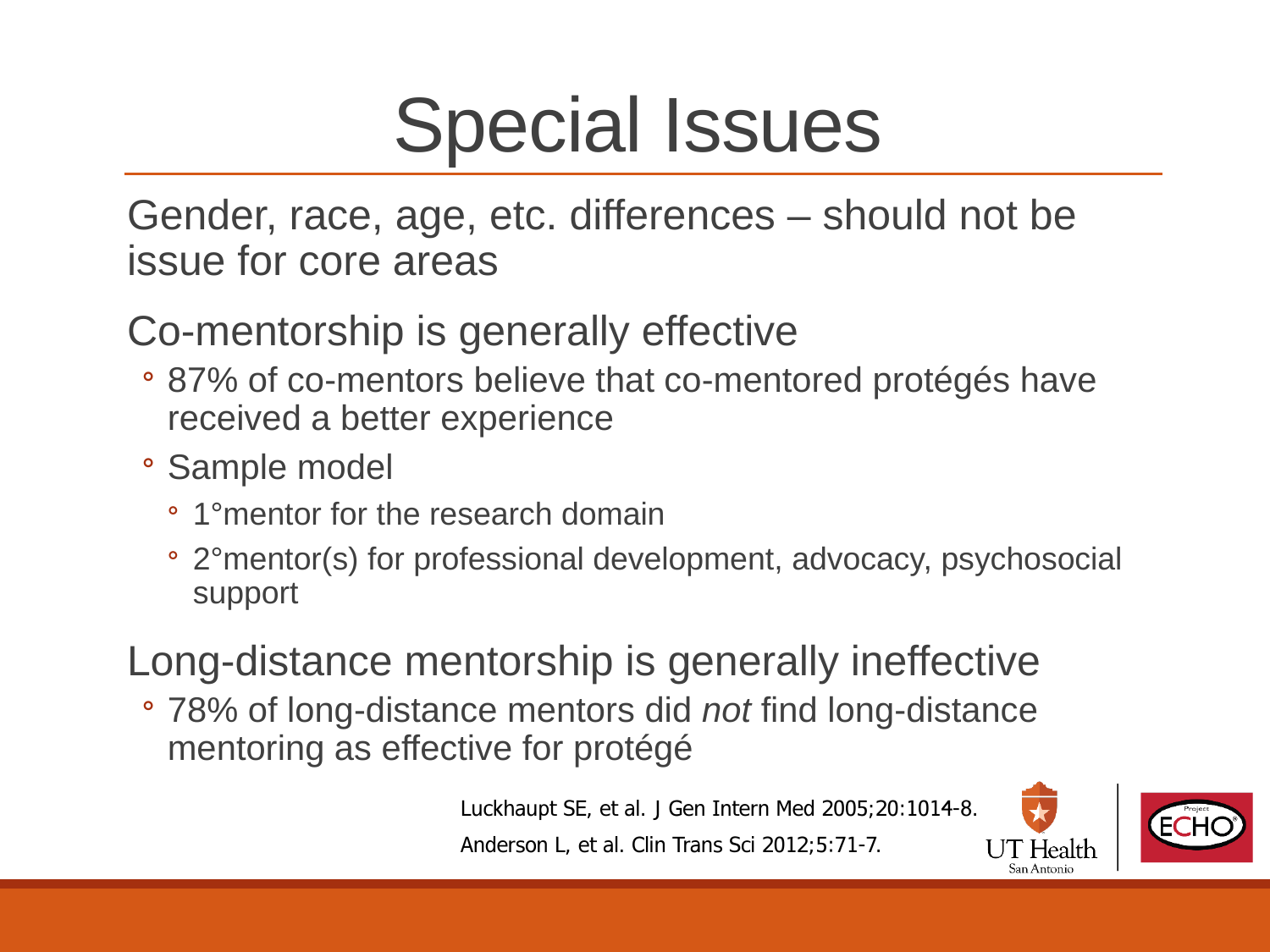

# Special Issues
Gender, race, age, etc. differences – should not be issue for core areas
Co-mentorship is generally effective
87% of co-mentors believe that co-mentored protégés have received a better experience
Sample model
1°mentor for the research domain
2°mentor(s) for professional development, advocacy, psychosocial support
Long-distance mentorship is generally ineffective
78% of long-distance mentors did not find long-distance mentoring as effective for protégé
Luckhaupt SE, et al. J Gen Intern Med 2005;20:1014-8.
Anderson L, et al. Clin Trans Sci 2012;5:71-7.